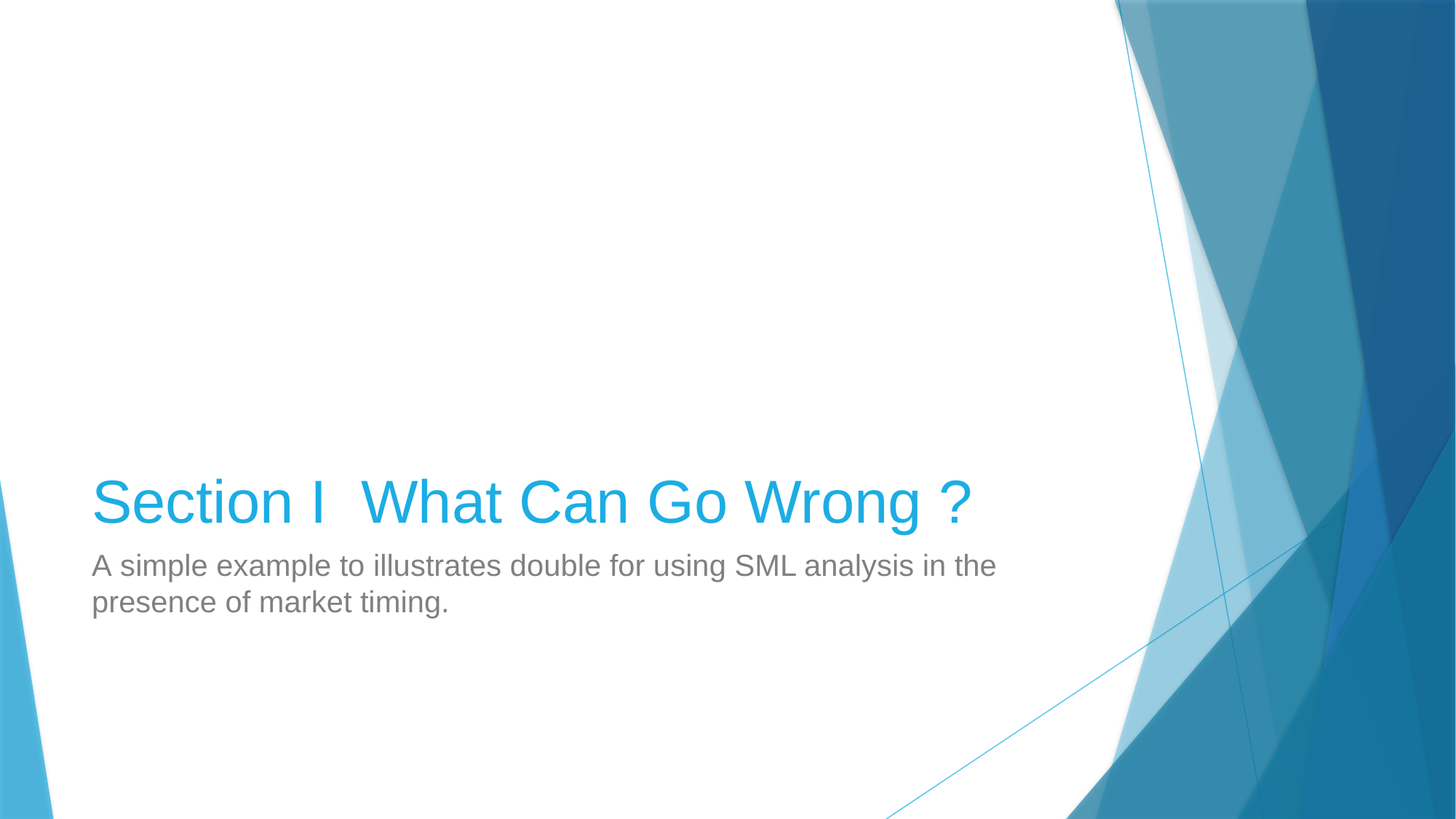

# Section I  What Can Go Wrong ?
A simple example to illustrates double for using SML analysis in the presence of market timing.